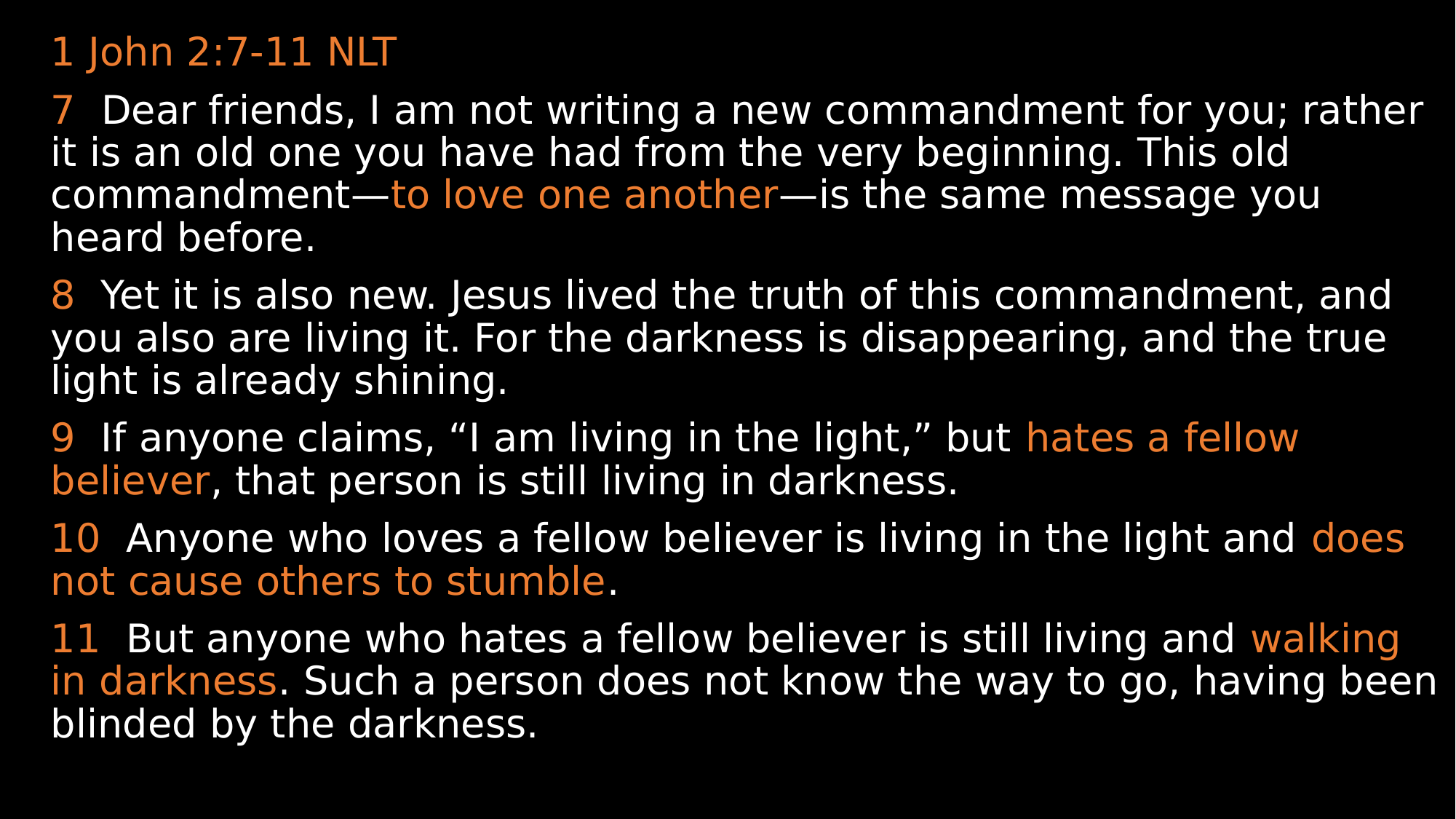

1 John 2:7-11 NLT
7  Dear friends, I am not writing a new commandment for you; rather it is an old one you have had from the very beginning. This old commandment—to love one another—is the same message you heard before.
8  Yet it is also new. Jesus lived the truth of this commandment, and you also are living it. For the darkness is disappearing, and the true light is already shining.
9  If anyone claims, “I am living in the light,” but hates a fellow believer, that person is still living in darkness.
10  Anyone who loves a fellow believer is living in the light and does not cause others to stumble.
11  But anyone who hates a fellow believer is still living and walking in darkness. Such a person does not know the way to go, having been blinded by the darkness.